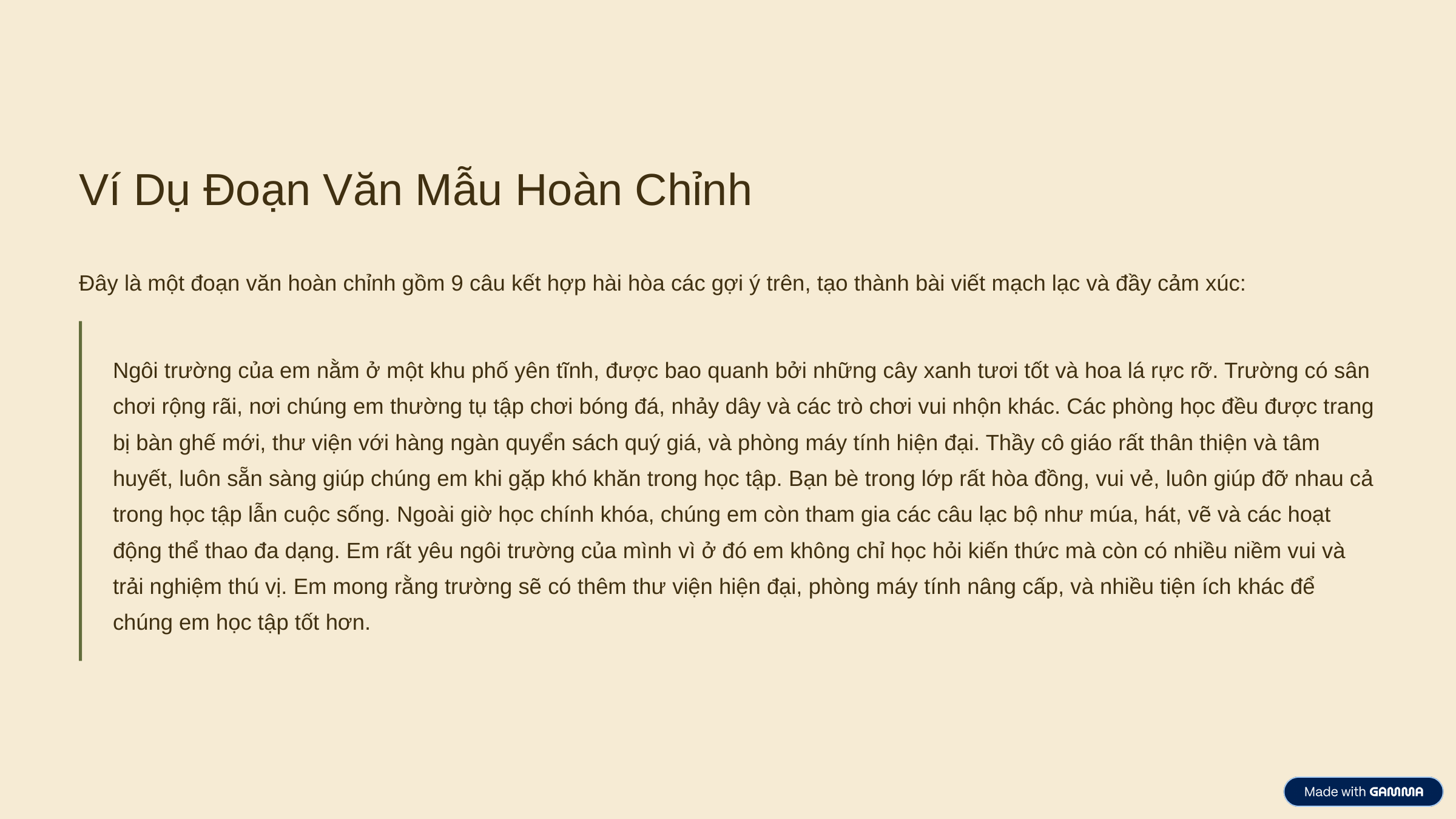

Ví Dụ Đoạn Văn Mẫu Hoàn Chỉnh
Đây là một đoạn văn hoàn chỉnh gồm 9 câu kết hợp hài hòa các gợi ý trên, tạo thành bài viết mạch lạc và đầy cảm xúc:

Ngôi trường của em nằm ở một khu phố yên tĩnh, được bao quanh bởi những cây xanh tươi tốt và hoa lá rực rỡ. Trường có sân chơi rộng rãi, nơi chúng em thường tụ tập chơi bóng đá, nhảy dây và các trò chơi vui nhộn khác. Các phòng học đều được trang bị bàn ghế mới, thư viện với hàng ngàn quyển sách quý giá, và phòng máy tính hiện đại. Thầy cô giáo rất thân thiện và tâm huyết, luôn sẵn sàng giúp chúng em khi gặp khó khăn trong học tập. Bạn bè trong lớp rất hòa đồng, vui vẻ, luôn giúp đỡ nhau cả trong học tập lẫn cuộc sống. Ngoài giờ học chính khóa, chúng em còn tham gia các câu lạc bộ như múa, hát, vẽ và các hoạt động thể thao đa dạng. Em rất yêu ngôi trường của mình vì ở đó em không chỉ học hỏi kiến thức mà còn có nhiều niềm vui và trải nghiệm thú vị. Em mong rằng trường sẽ có thêm thư viện hiện đại, phòng máy tính nâng cấp, và nhiều tiện ích khác để chúng em học tập tốt hơn.